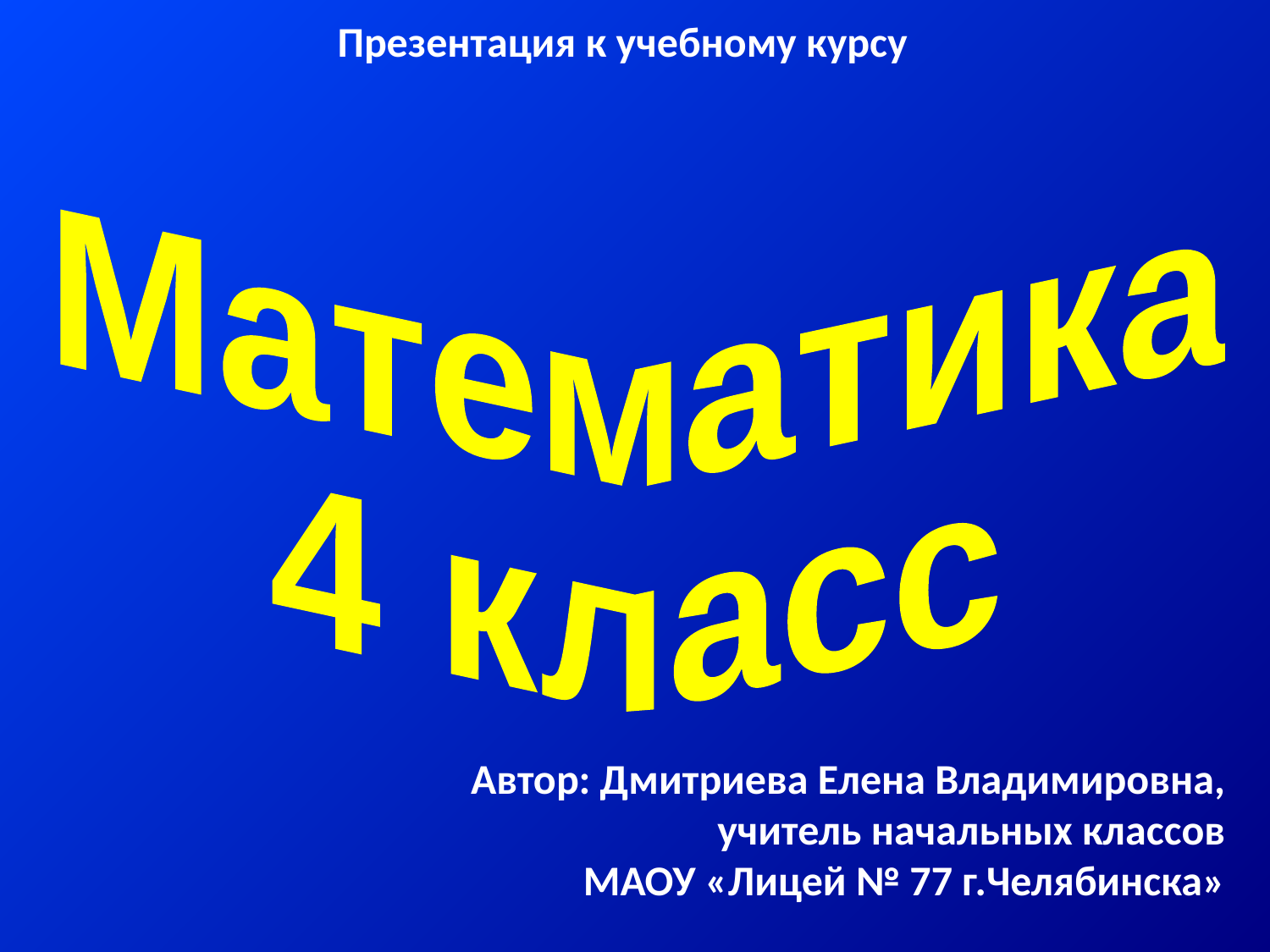

Презентация к учебному курсу
Математика
4 класс
Автор: Дмитриева Елена Владимировна,
учитель начальных классов
МАОУ «Лицей № 77 г.Челябинска»